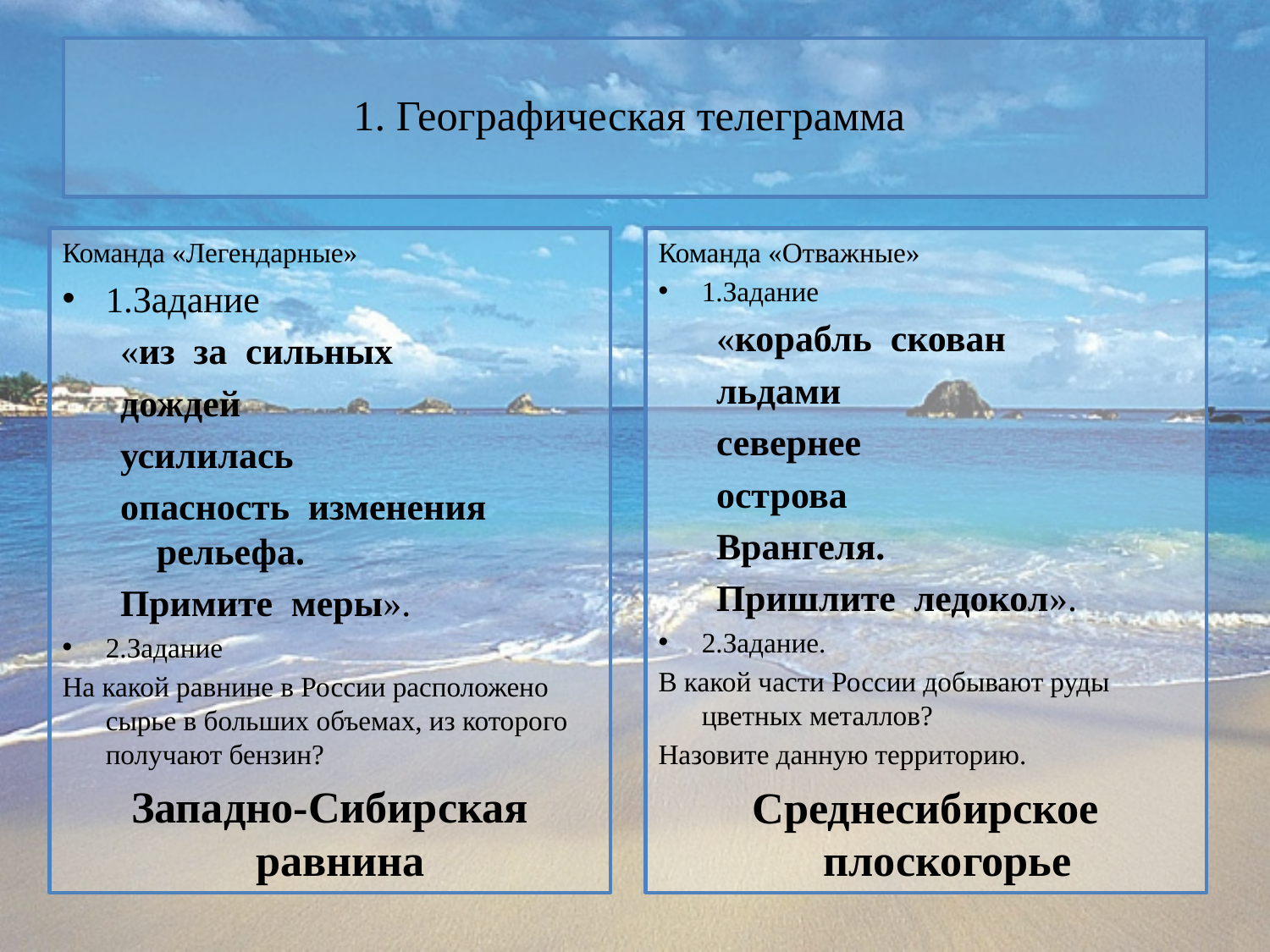

# 1. Географическая телеграмма
Команда «Легендарные»
1.Задание
«из  за  сильных
дождей
усилилась
опасность  изменения  рельефа.
Примите  меры».
2.Задание
На какой равнине в России расположено сырье в больших объемах, из которого получают бензин?
Западно-Сибирская равнина

Команда «Отважные»
1.Задание
«корабль  скован
льдами
севернее
острова
Врангеля.
Пришлите  ледокол».
2.Задание.
В какой части России добывают руды цветных металлов?
Назовите данную территорию.
Среднесибирское плоскогорье